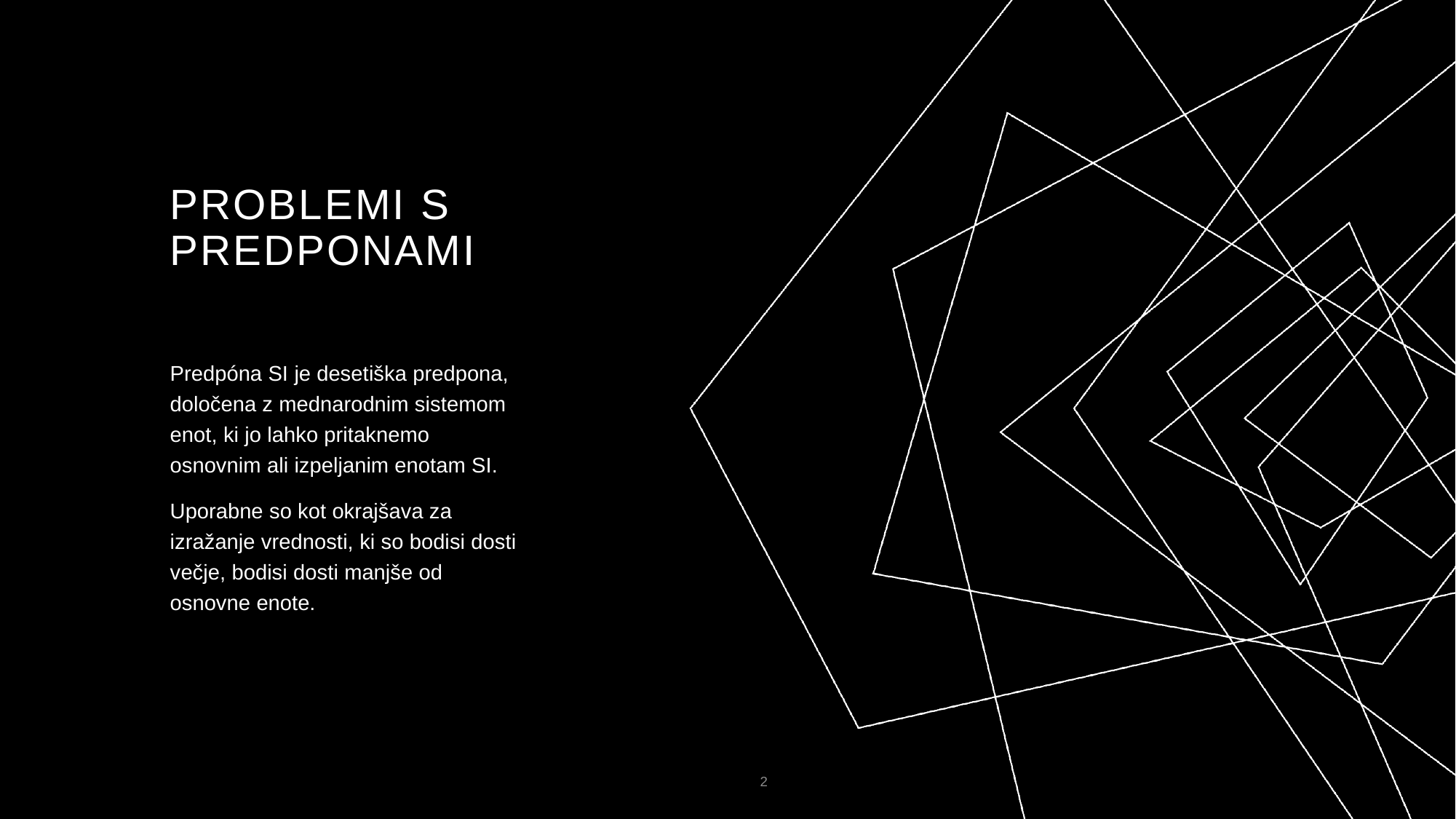

# PROBLEMI S PREDPONAMI
Predpóna SI je desetiška predpona, določena z mednarodnim sistemom enot, ki jo lahko pritaknemo osnovnim ali izpeljanim enotam SI.
Uporabne so kot okrajšava za izražanje vrednosti, ki so bodisi dosti večje, bodisi dosti manjše od osnovne enote.
2